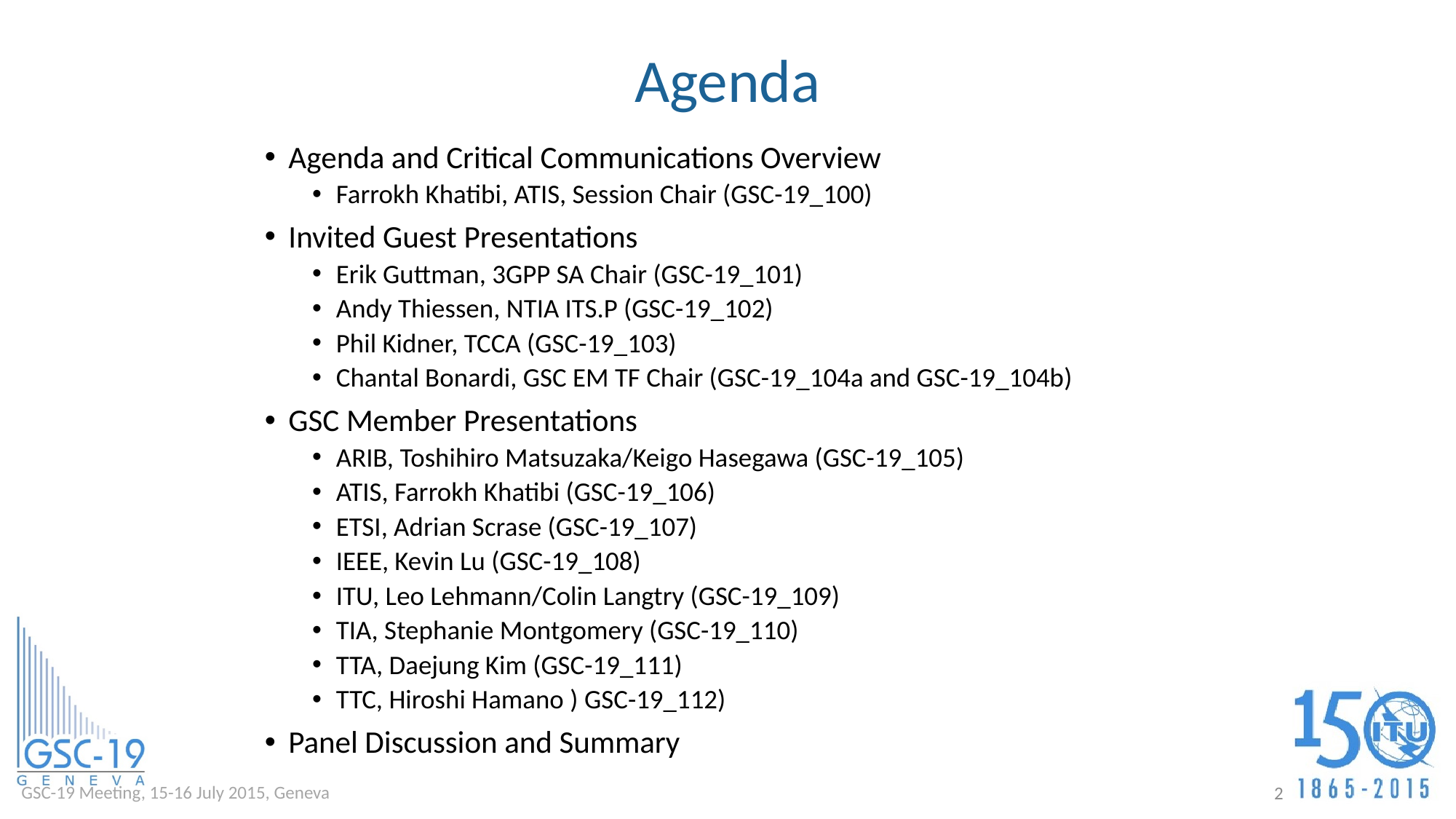

# Agenda
Agenda and Critical Communications Overview
Farrokh Khatibi, ATIS, Session Chair (GSC-19_100)
Invited Guest Presentations
Erik Guttman, 3GPP SA Chair (GSC-19_101)
Andy Thiessen, NTIA ITS.P (GSC-19_102)
Phil Kidner, TCCA (GSC-19_103)
Chantal Bonardi, GSC EM TF Chair (GSC-19_104a and GSC-19_104b)
GSC Member Presentations
ARIB, Toshihiro Matsuzaka/Keigo Hasegawa (GSC-19_105)
ATIS, Farrokh Khatibi (GSC-19_106)
ETSI, Adrian Scrase (GSC-19_107)
IEEE, Kevin Lu (GSC-19_108)
ITU, Leo Lehmann/Colin Langtry (GSC-19_109)
TIA, Stephanie Montgomery (GSC-19_110)
TTA, Daejung Kim (GSC-19_111)
TTC, Hiroshi Hamano ) GSC-19_112)
Panel Discussion and Summary
2